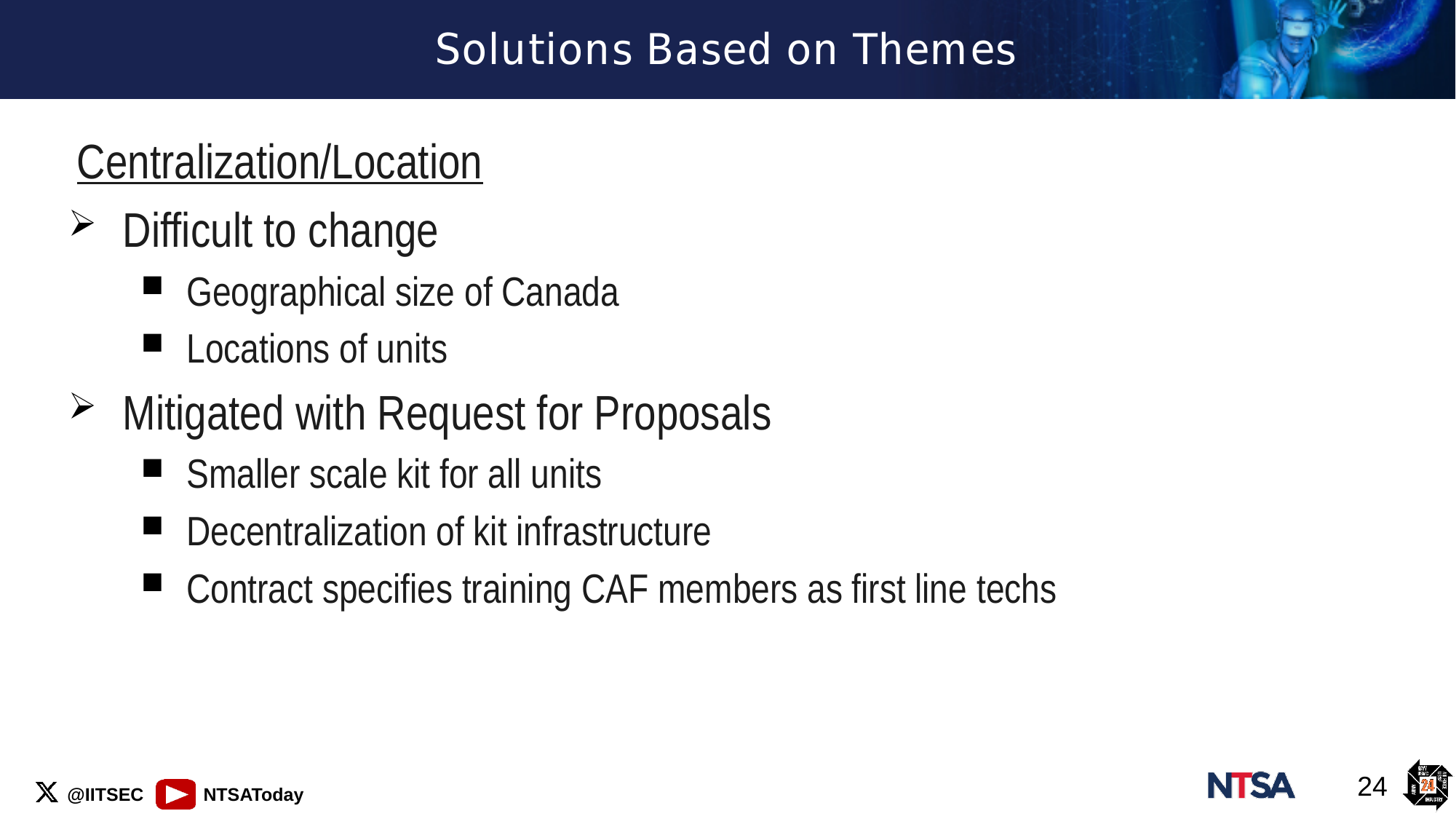

# Solutions Based on Themes
Centralization/Location
Difficult to change
Geographical size of Canada
Locations of units
Mitigated with Request for Proposals
Smaller scale kit for all units
Decentralization of kit infrastructure
Contract specifies training CAF members as first line techs

24